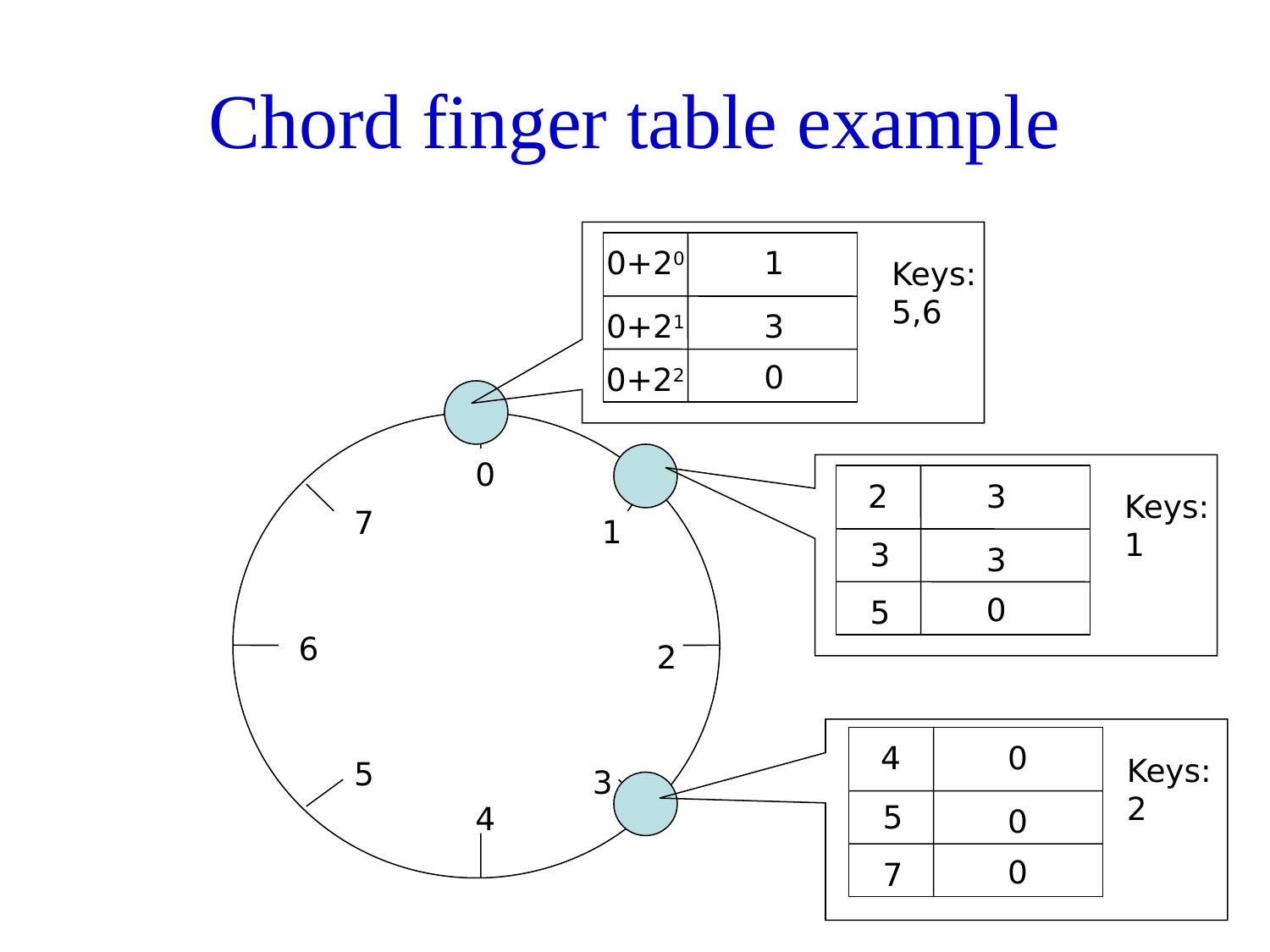

# Chord finger table example

0+20
1
Keys:
5,6

0+21
3

0
0+22

0

7
1
6
2

5
3

4

2
3
Keys:
1

3
3

0
5

4
0
Keys:
2

5
0

0
7